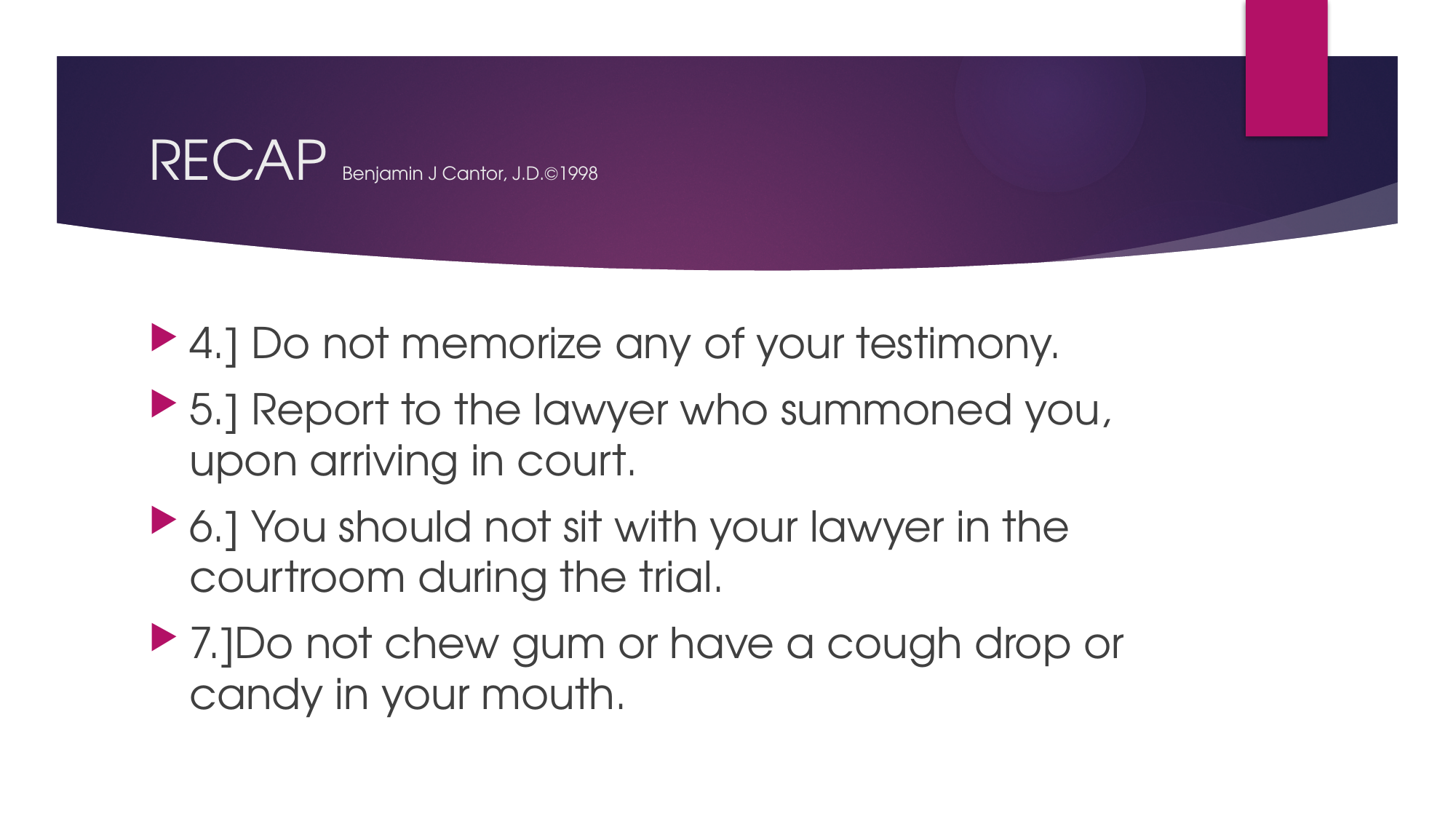

# RECAP Benjamin J Cantor, J.D.©1998
4.] Do not memorize any of your testimony.
5.] Report to the lawyer who summoned you, upon arriving in court.
6.] You should not sit with your lawyer in the courtroom during the trial.
7.]Do not chew gum or have a cough drop or candy in your mouth.